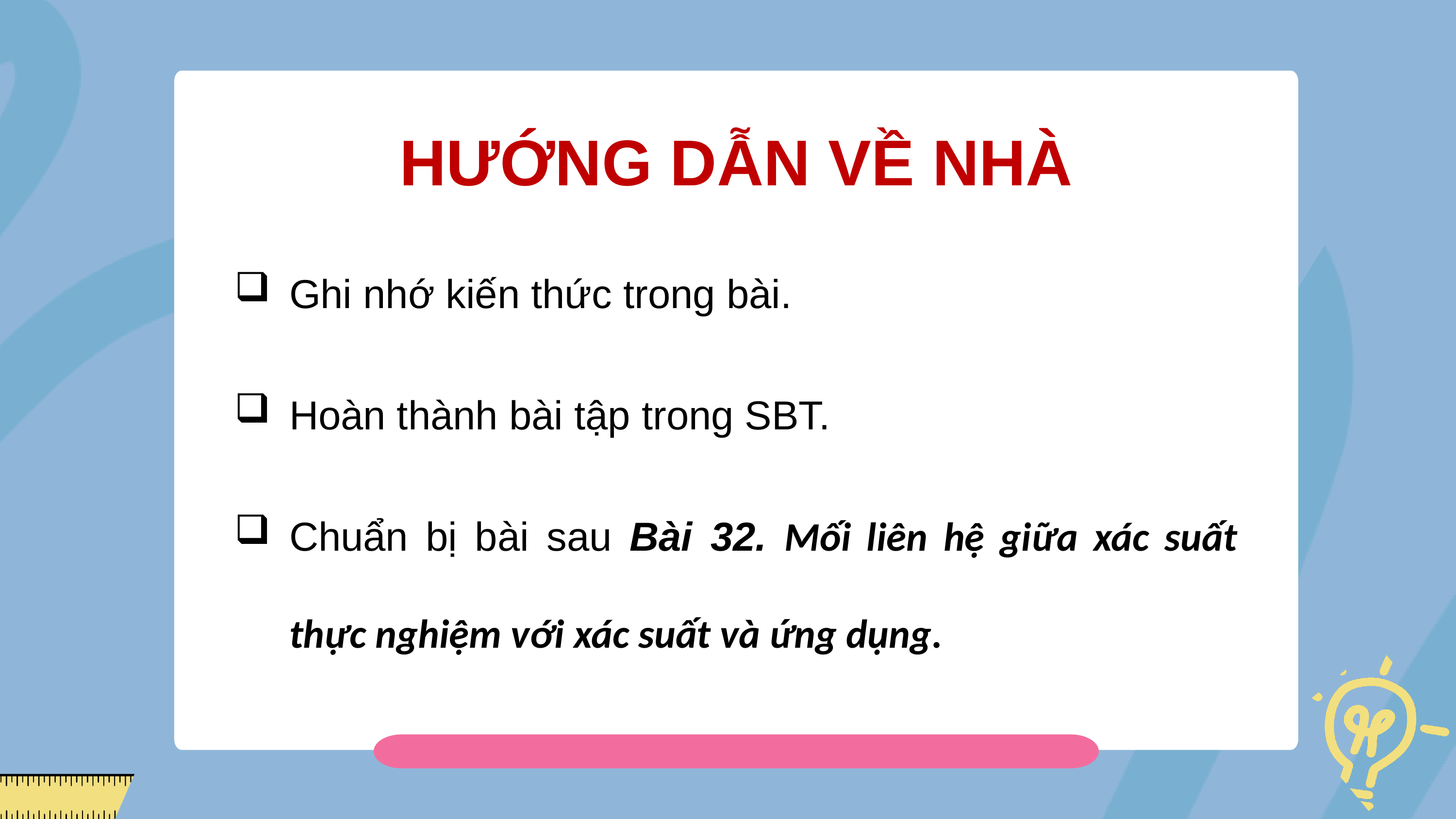

HƯỚNG DẪN VỀ NHÀ
Ghi nhớ kiến thức trong bài.
Hoàn thành bài tập trong SBT.
Chuẩn bị bài sau Bài 32. Mối liên hệ giữa xác suất thực nghiệm với xác suất và ứng dụng.